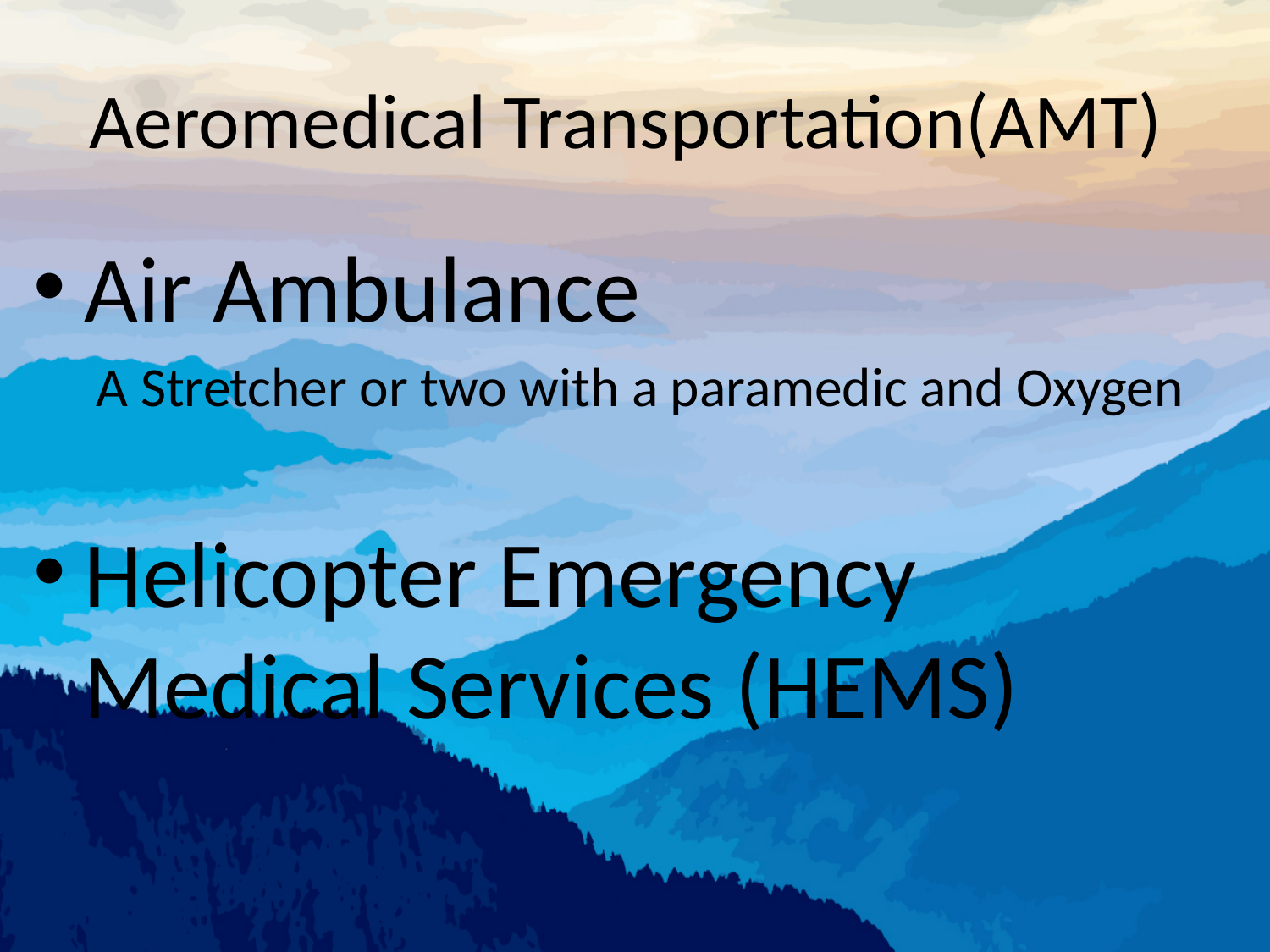

# Aeromedical Transportation(AMT)
Air Ambulance
     A Stretcher or two with a paramedic and Oxygen

Helicopter Emergency Medical Services (HEMS)